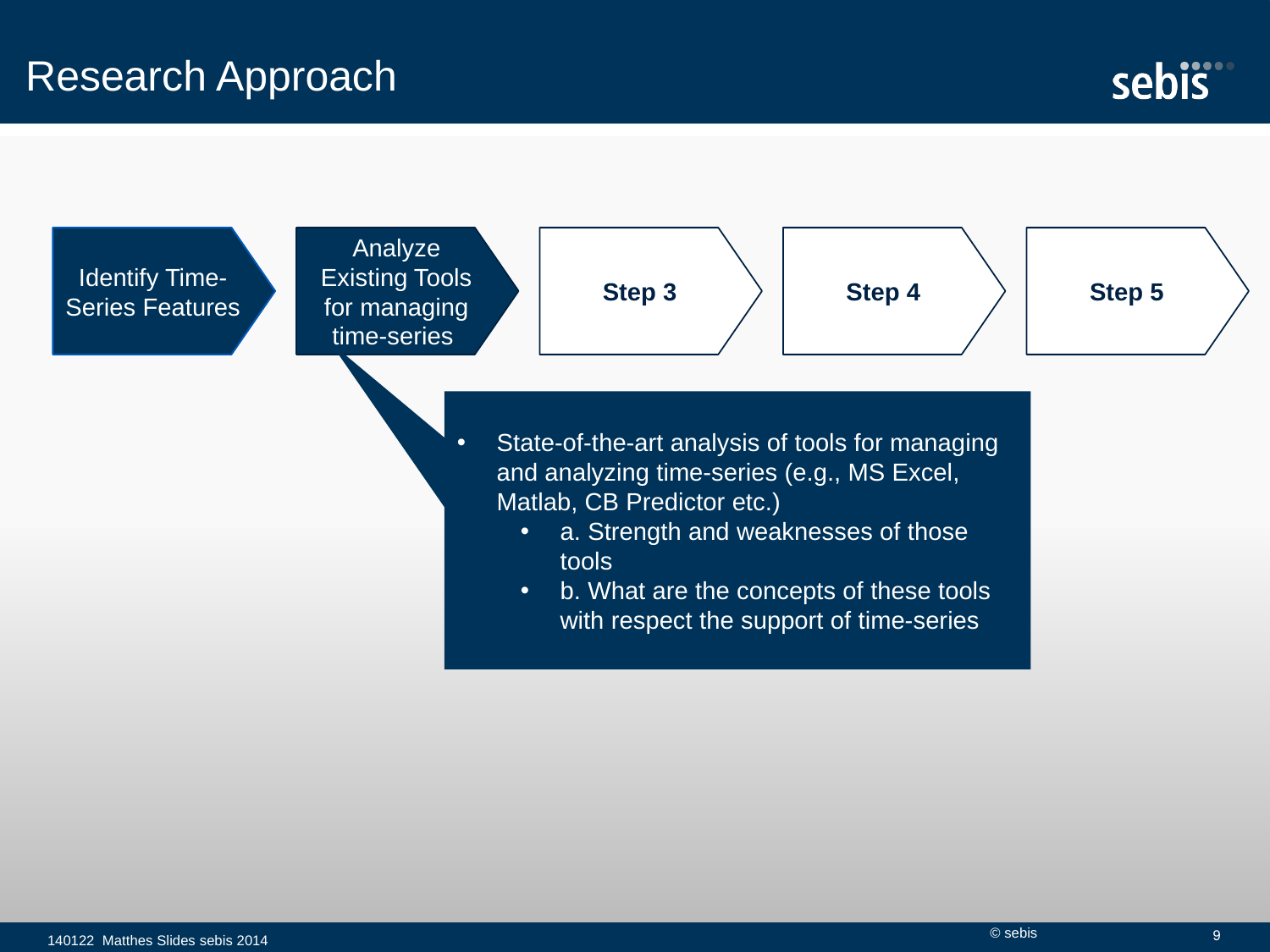

# Research Approach
Identify Time-Series Features
Analyze Existing Tools for managing time-series
Step 3
Step 4
Step 5

State-of-the-art analysis of tools for managing and analyzing time-series (e.g., MS Excel, Matlab, CB Predictor etc.)
a. Strength and weaknesses of those tools
b. What are the concepts of these tools with respect the support of time-series

© sebis
140122  Matthes Slides sebis 2014
9